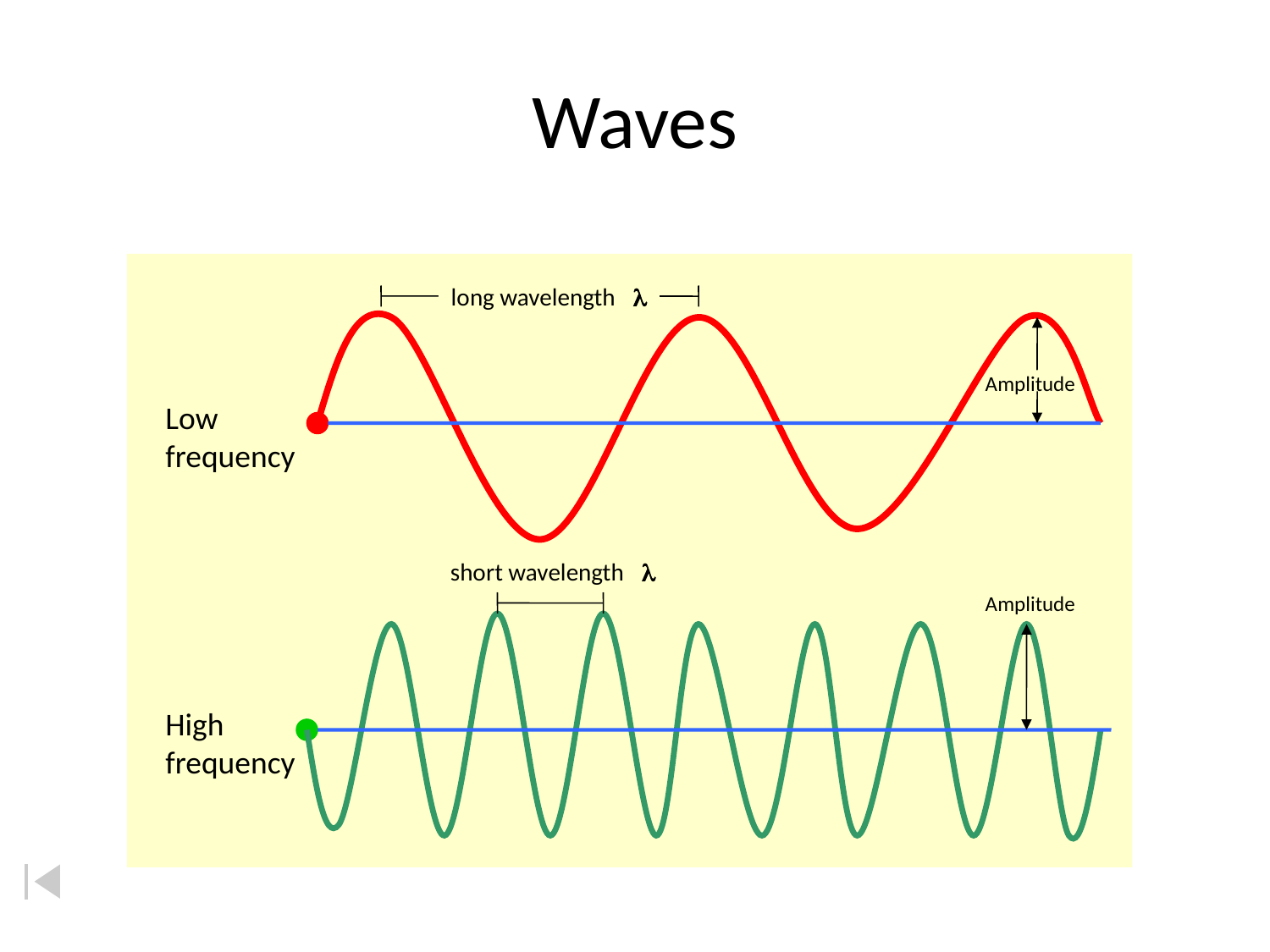

# Waves

long wavelength  λ

Amplitude
Low
frequency

short wavelength  λ
Amplitude

High
frequency